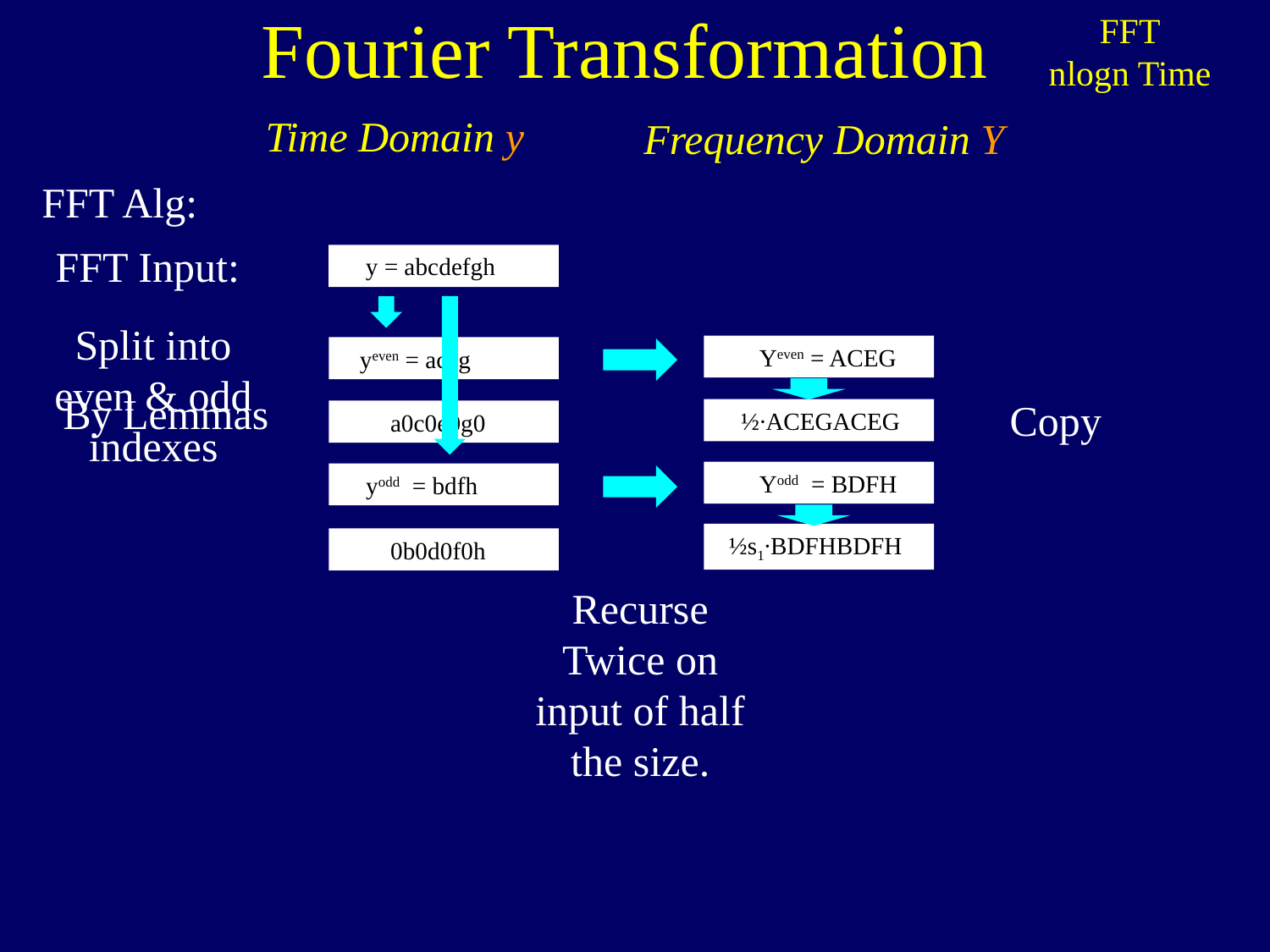

Fourier Transformation
FFT
nlogn Time
Time Domain y
Frequency Domain Y
FFT Alg:
FFT Input:
    y = abcdefgh

Split into
even & odd
indexes

       Yeven = ACEG

       Yodd  = BDFH
Recurse Twice on input of half the size.
   yeven = aceg
    yodd  = bdfh

    ½∙ACEGACEG

  ½s1∙BDFHBDFH
By Lemmas
Copy
        a0c0e0g0
        0b0d0f0h